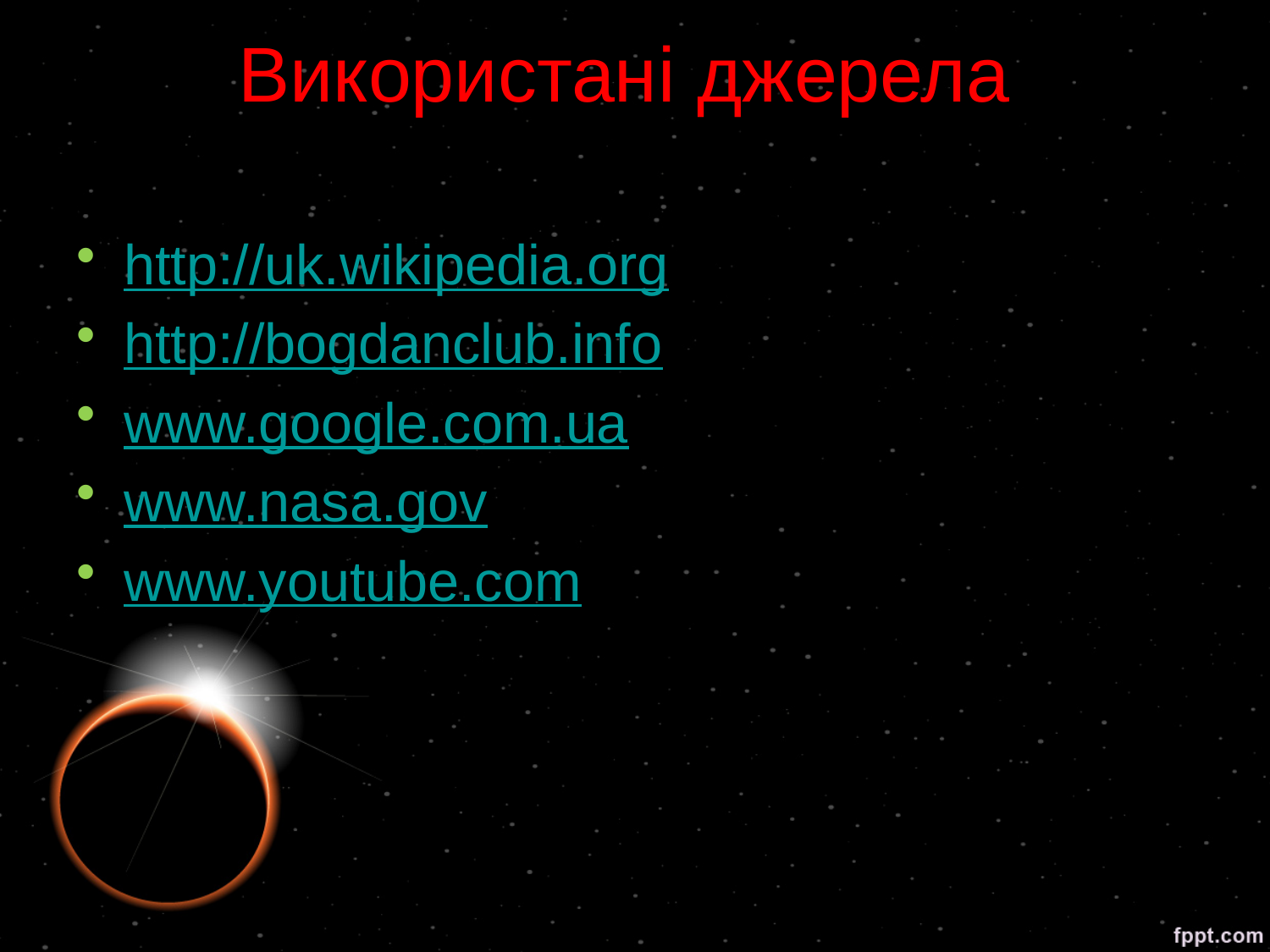

# Використані джерела
http://uk.wikipedia.org
http://bogdanclub.info
www.google.com.ua
www.nasa.gov
www.youtube.com